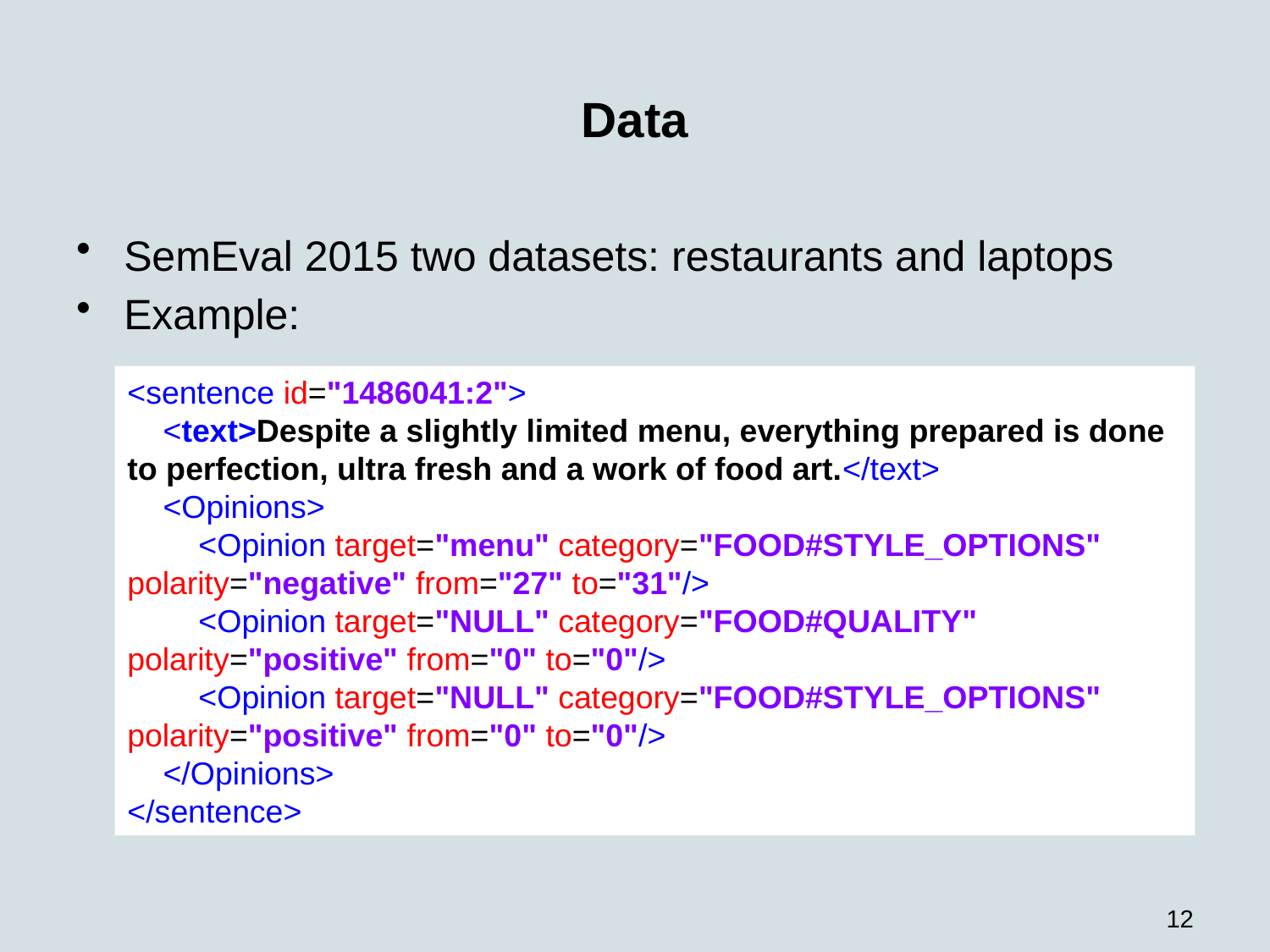

# Data
SemEval 2015 two datasets: restaurants and laptops
Example:

<sentence id="1486041:2">
    <text>Despite a slightly limited menu, everything prepared is done to perfection, ultra fresh and a work of food art.</text>
    <Opinions>
        <Opinion target="menu" category="FOOD#STYLE_OPTIONS" polarity="negative" from="27" to="31"/>
        <Opinion target="NULL" category="FOOD#QUALITY" polarity="positive" from="0" to="0"/>
        <Opinion target="NULL" category="FOOD#STYLE_OPTIONS" polarity="positive" from="0" to="0"/>
    </Opinions>
</sentence>

12